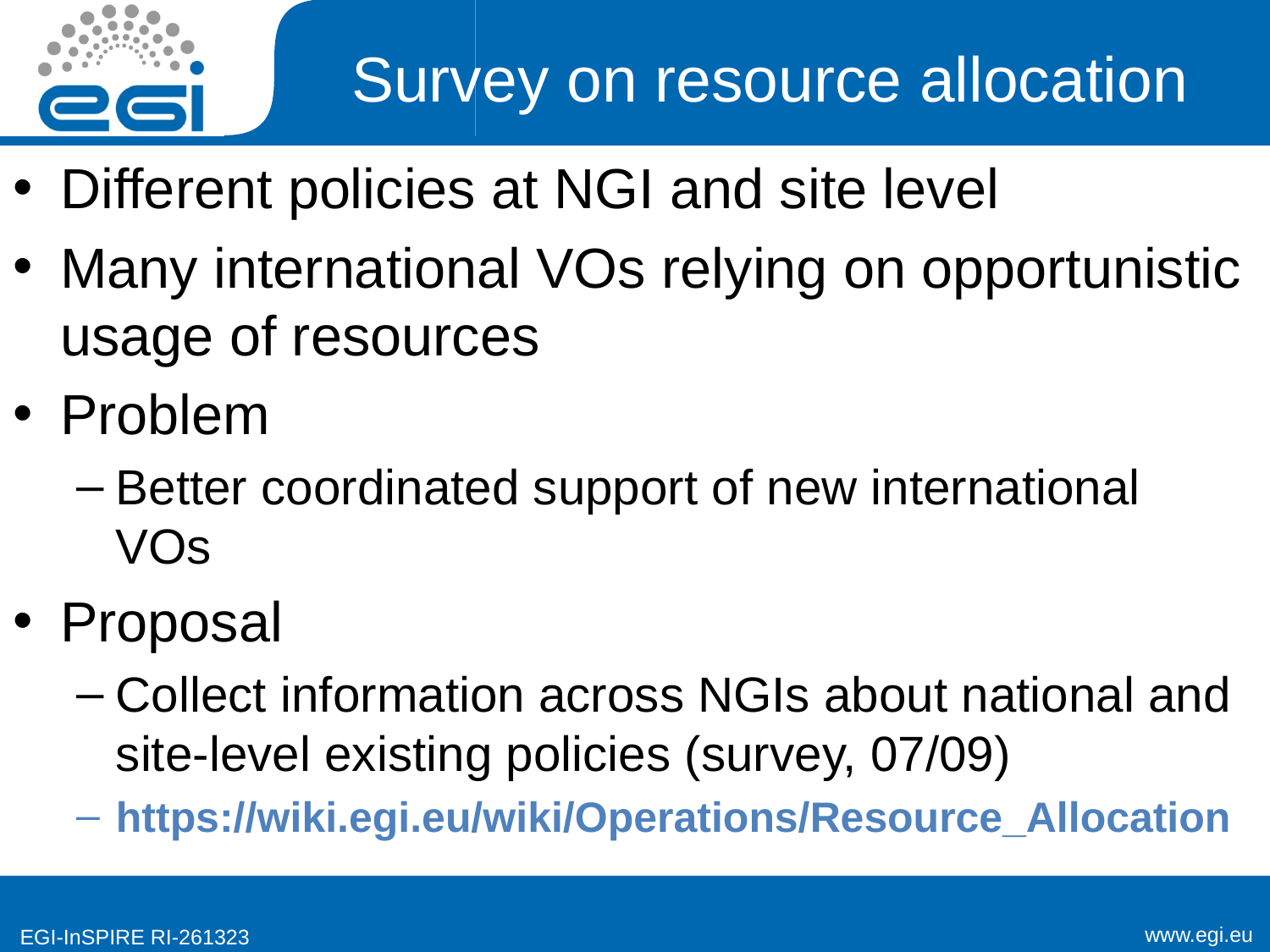

# Survey on resource allocation
Different policies at NGI and site level
Many international VOs relying on opportunistic usage of resources
Problem
Better coordinated support of new international VOs
Proposal
Collect information across NGIs about national and site-level existing policies (survey, 07/09)
https://wiki.egi.eu/wiki/Operations/Resource_Allocation